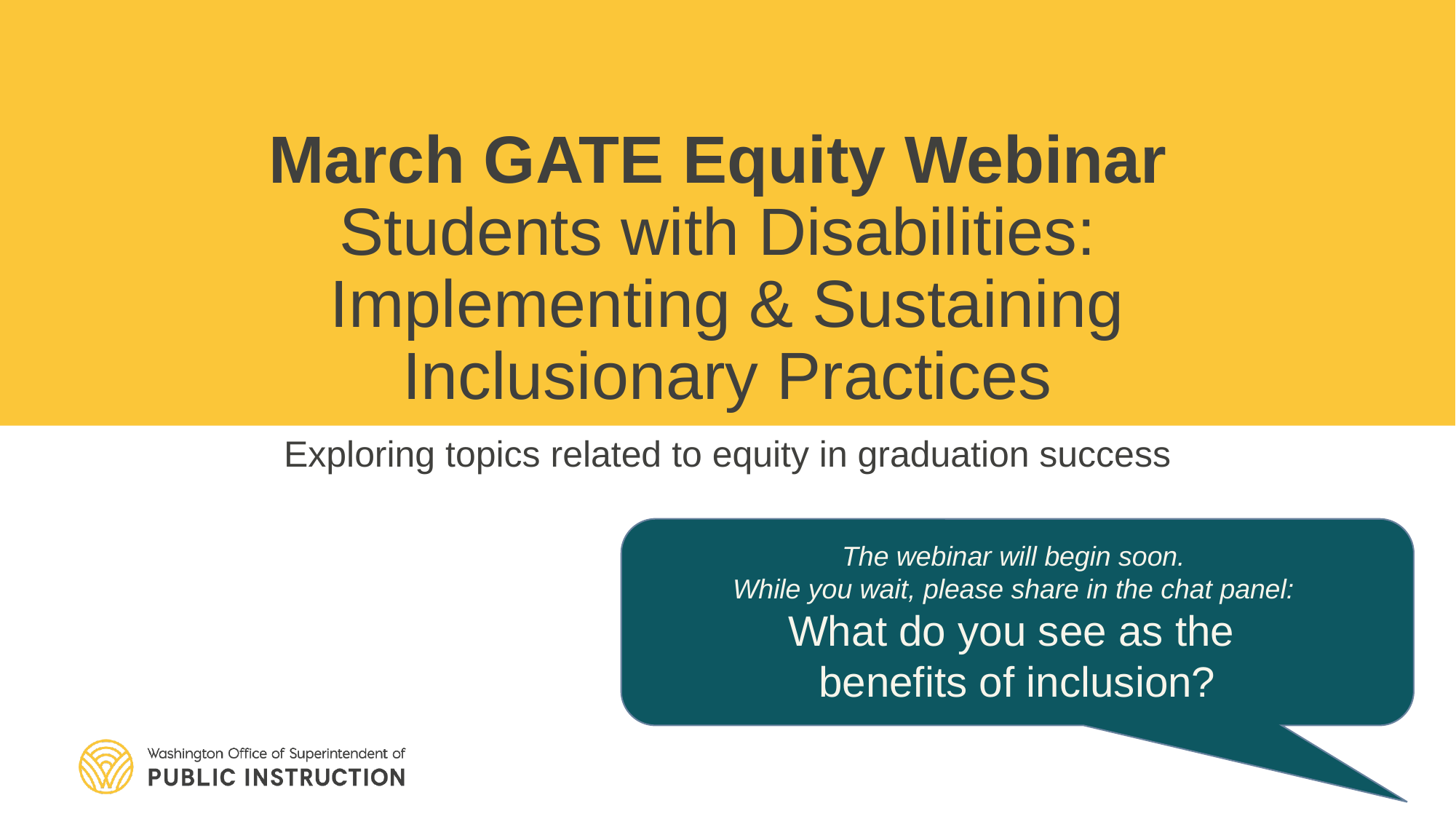

# March GATE Equity Webinar Students with Disabilities: Implementing & Sustaining Inclusionary Practices
Exploring topics related to equity in graduation success
The webinar will begin soon.
While you wait, please share in the chat panel:
What do you see as the
benefits of inclusion?